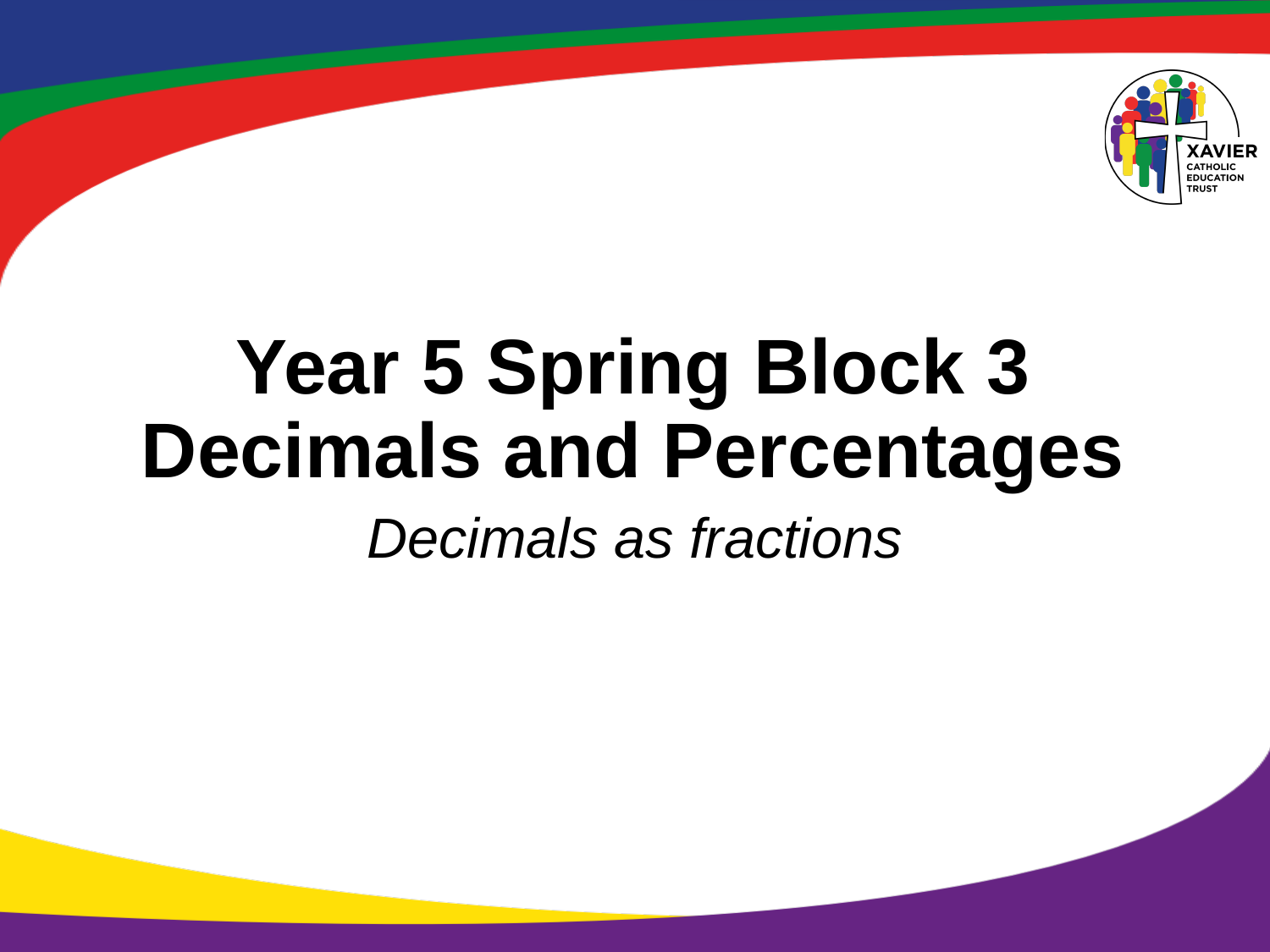

# Year 5 Spring Block 3 Decimals and Percentages
Decimals as fractions